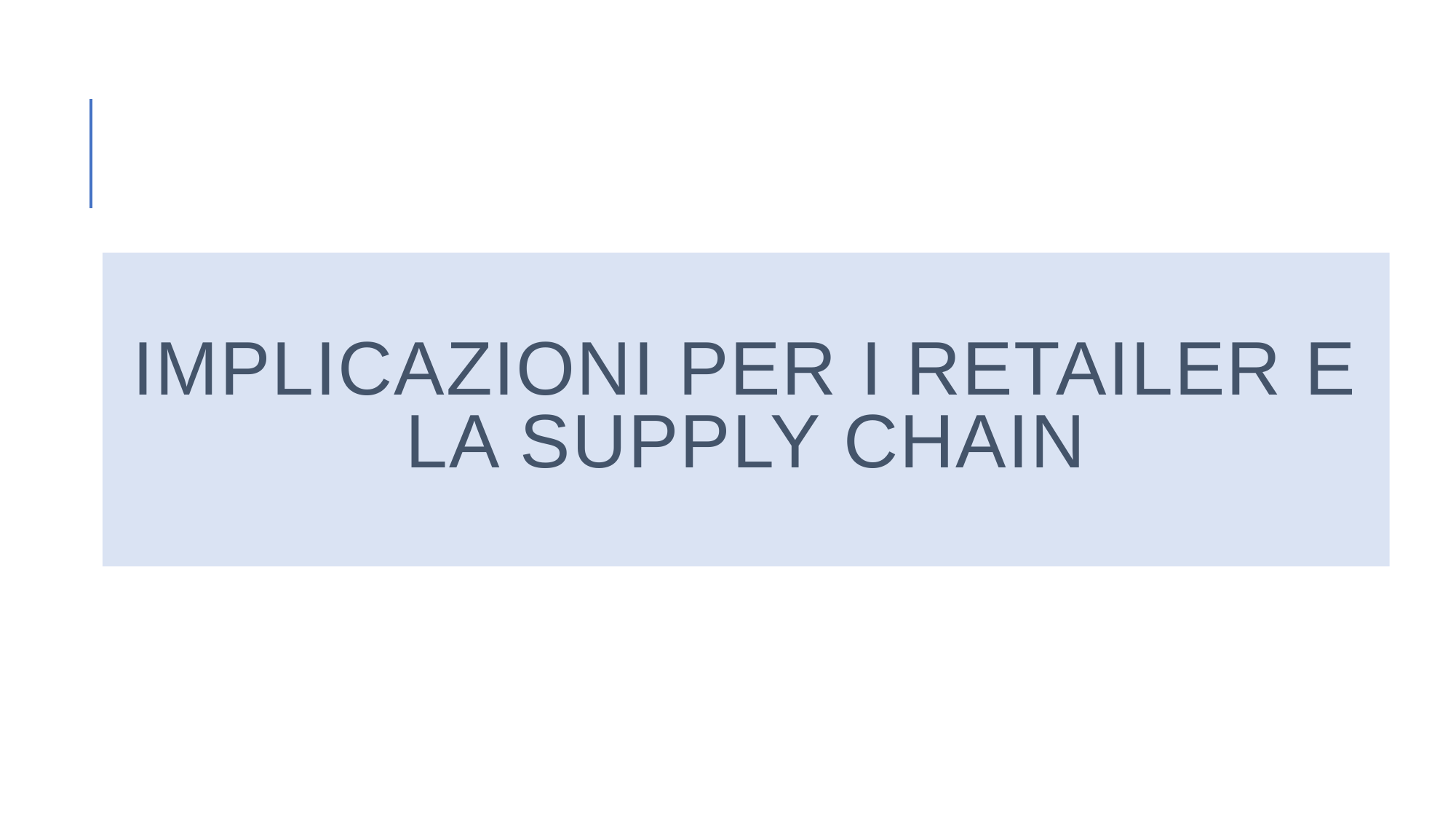

# Implicazioni per i retailer e la supply chain